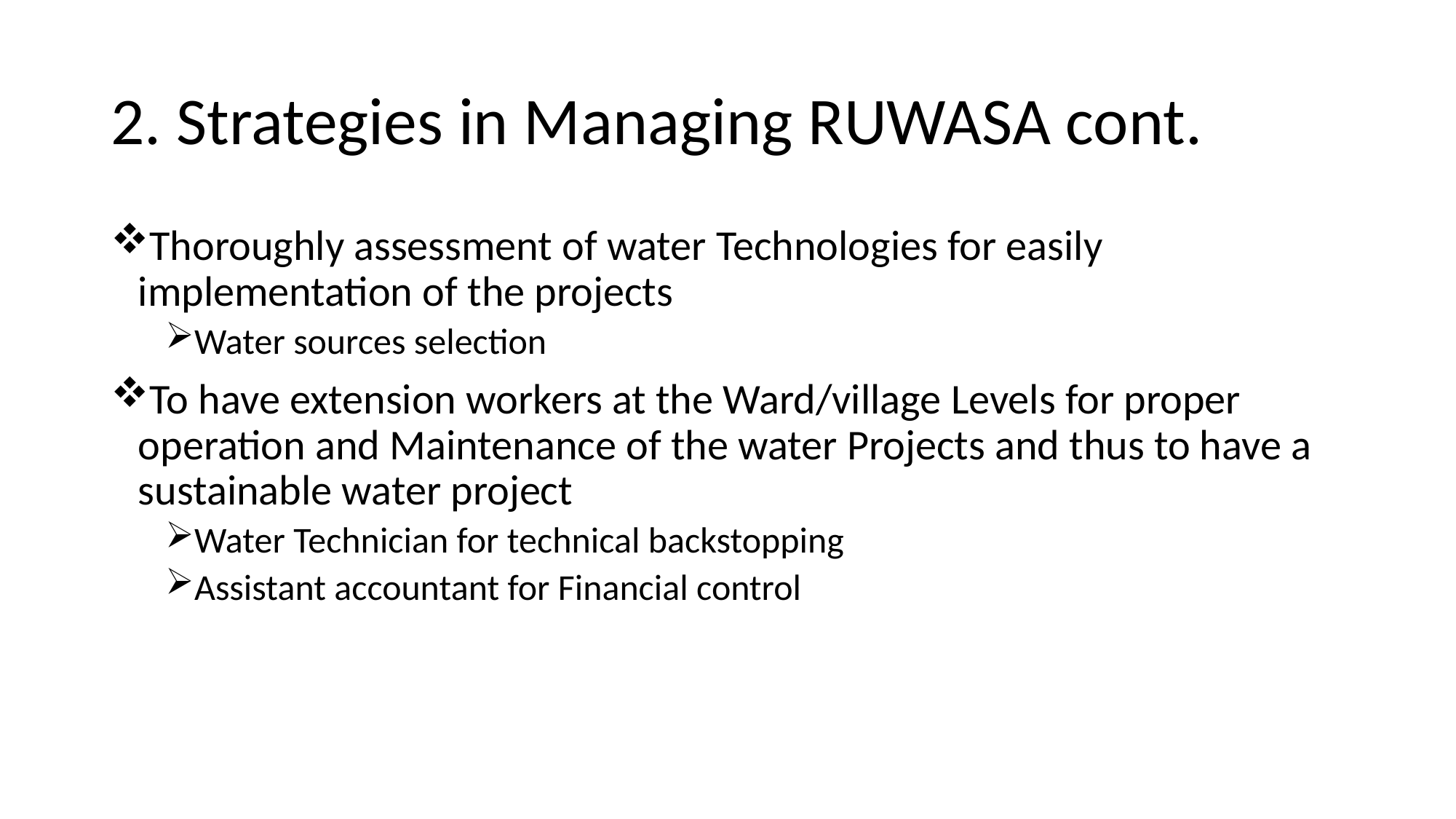

# 2. Strategies in Managing RUWASA cont.
Thoroughly assessment of water Technologies for easily implementation of the projects
Water sources selection
To have extension workers at the Ward/village Levels for proper operation and Maintenance of the water Projects and thus to have a sustainable water project
Water Technician for technical backstopping
Assistant accountant for Financial control